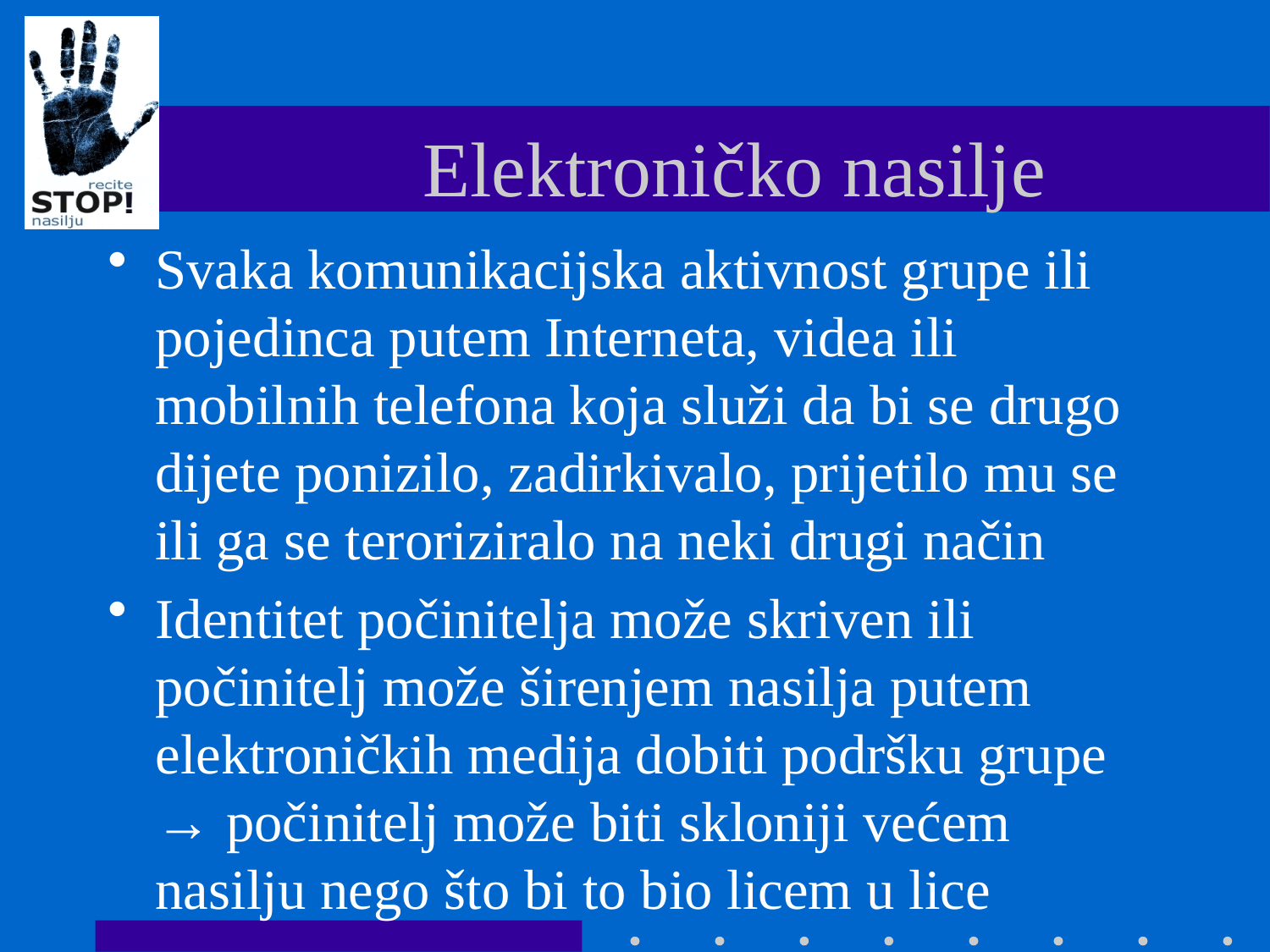

# Elektroničko nasilje
Svaka komunikacijska aktivnost grupe ili pojedinca putem Interneta, videa ili mobilnih telefona koja služi da bi se drugo dijete ponizilo, zadirkivalo, prijetilo mu se ili ga se teroriziralo na neki drugi način
Identitet počinitelja može skriven ili počinitelj može širenjem nasilja putem elektroničkih medija dobiti podršku grupe → počinitelj može biti skloniji većem nasilju nego što bi to bio licem u lice